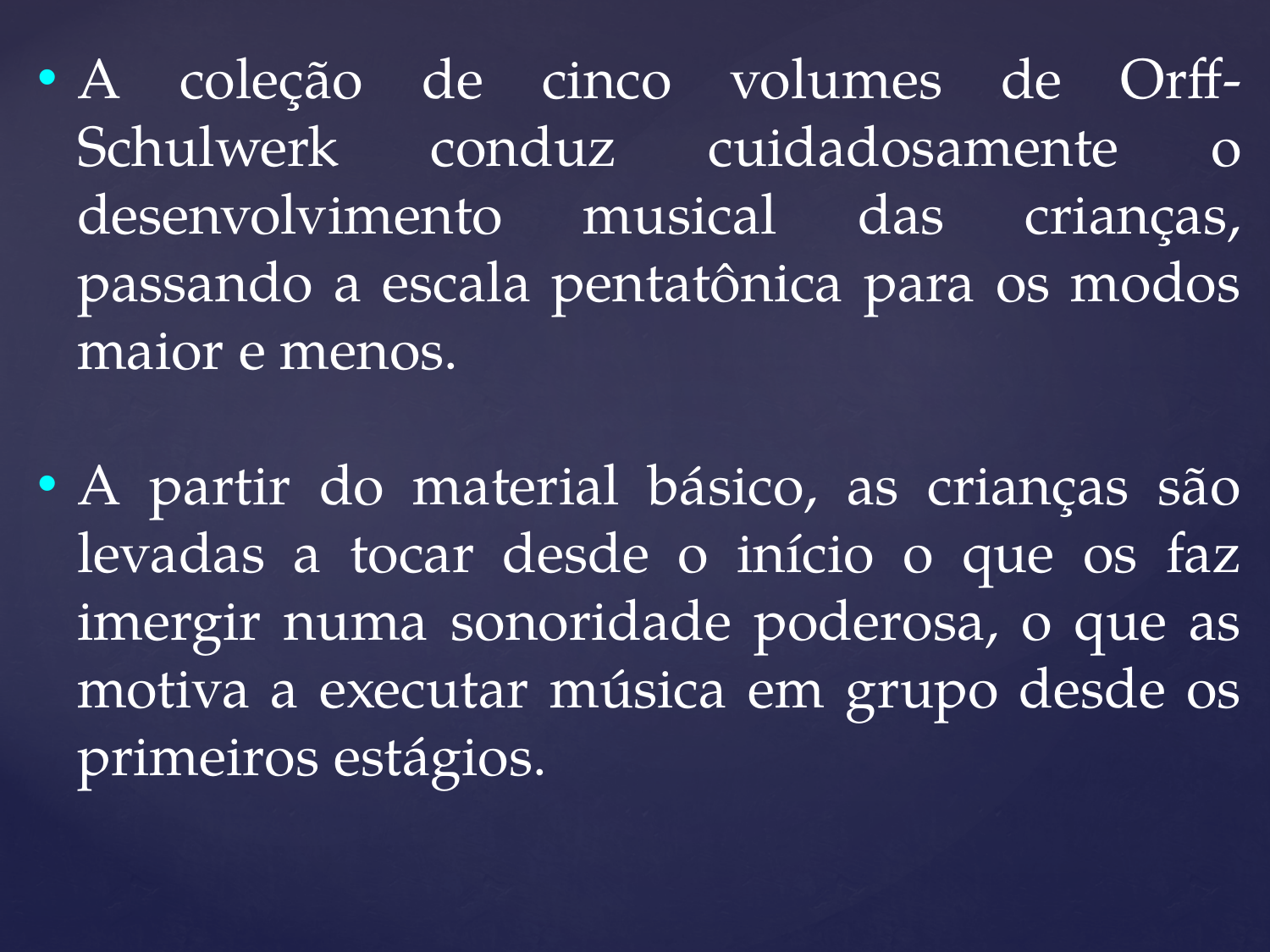

A coleção de cinco volumes de Orff- Schulwerk conduz cuidadosamente o desenvolvimento musical das crianças, passando a escala pentatônica para os modos maior e menos.

A partir do material básico, as crianças são levadas a tocar desde o início o que os faz imergir numa sonoridade poderosa, o que as motiva a executar música em grupo desde os primeiros estágios.